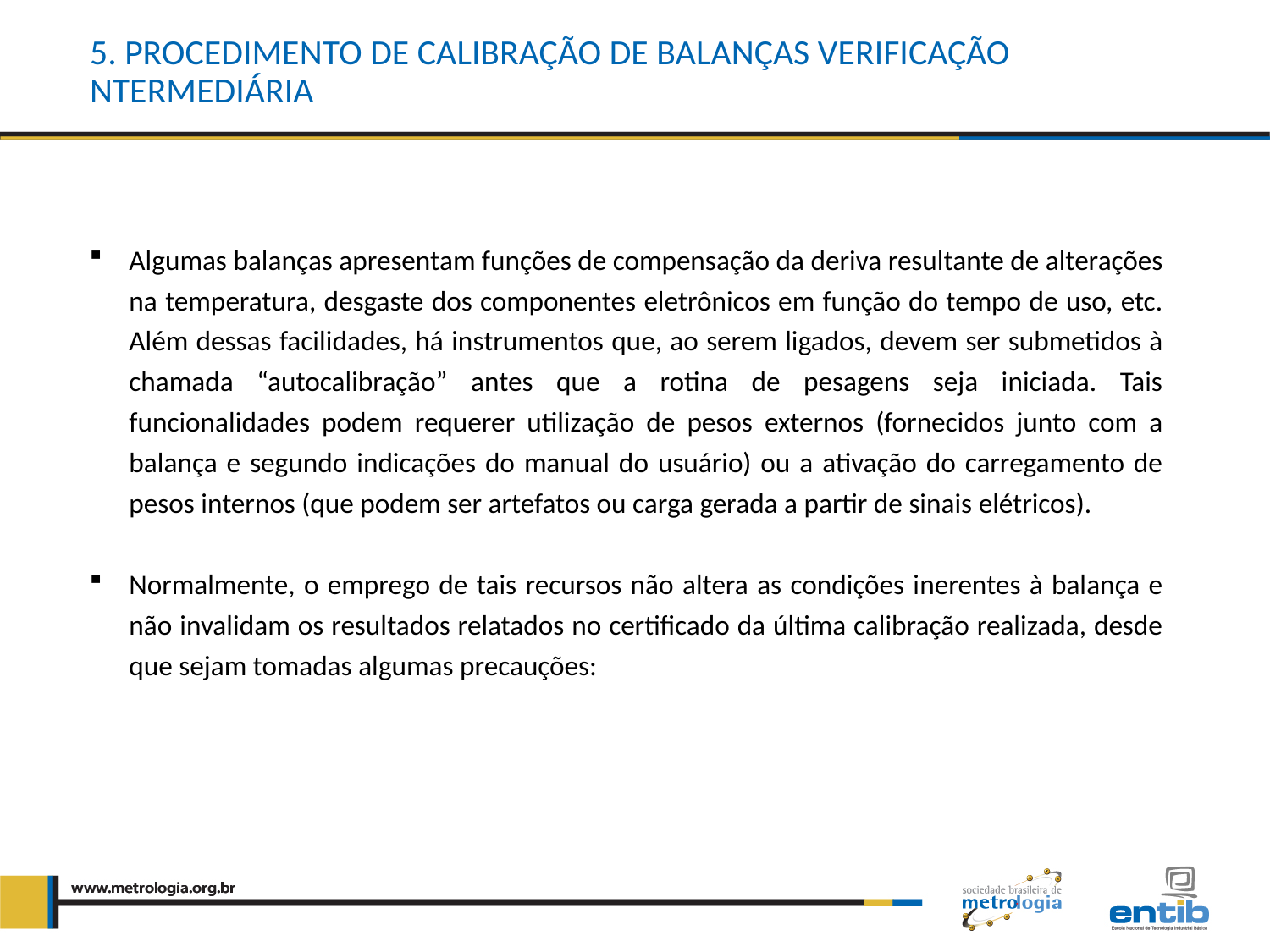

# 5. PROCEDIMENTO DE CALIBRAÇÃO DE BALANÇAS VERIFICAÇÃO NTERMEDIÁRIA

Algumas balanças apresentam funções de compensação da deriva resultante de alterações na temperatura, desgaste dos componentes eletrônicos em função do tempo de uso, etc. Além dessas facilidades, há instrumentos que, ao serem ligados, devem ser submetidos à chamada “autocalibração” antes que a rotina de pesagens seja iniciada. Tais funcionalidades podem requerer utilização de pesos externos (fornecidos junto com a balança e segundo indicações do manual do usuário) ou a ativação do carregamento de pesos internos (que podem ser artefatos ou carga gerada a partir de sinais elétricos).

Normalmente, o emprego de tais recursos não altera as condições inerentes à balança e não invalidam os resultados relatados no certificado da última calibração realizada, desde que sejam tomadas algumas precauções: